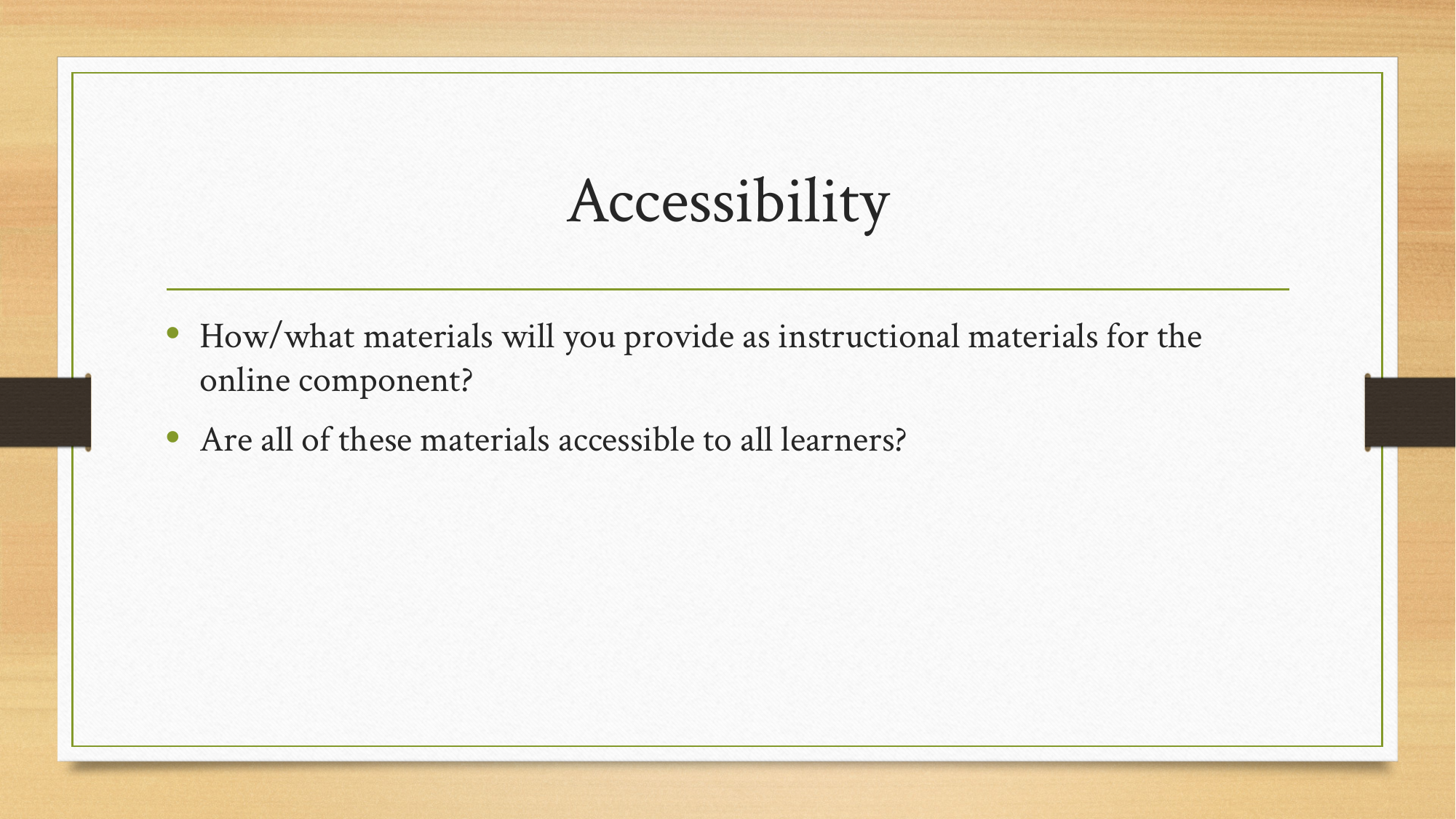

# Accessibility
How/what materials will you provide as instructional materials for the online component?
Are all of these materials accessible to all learners?